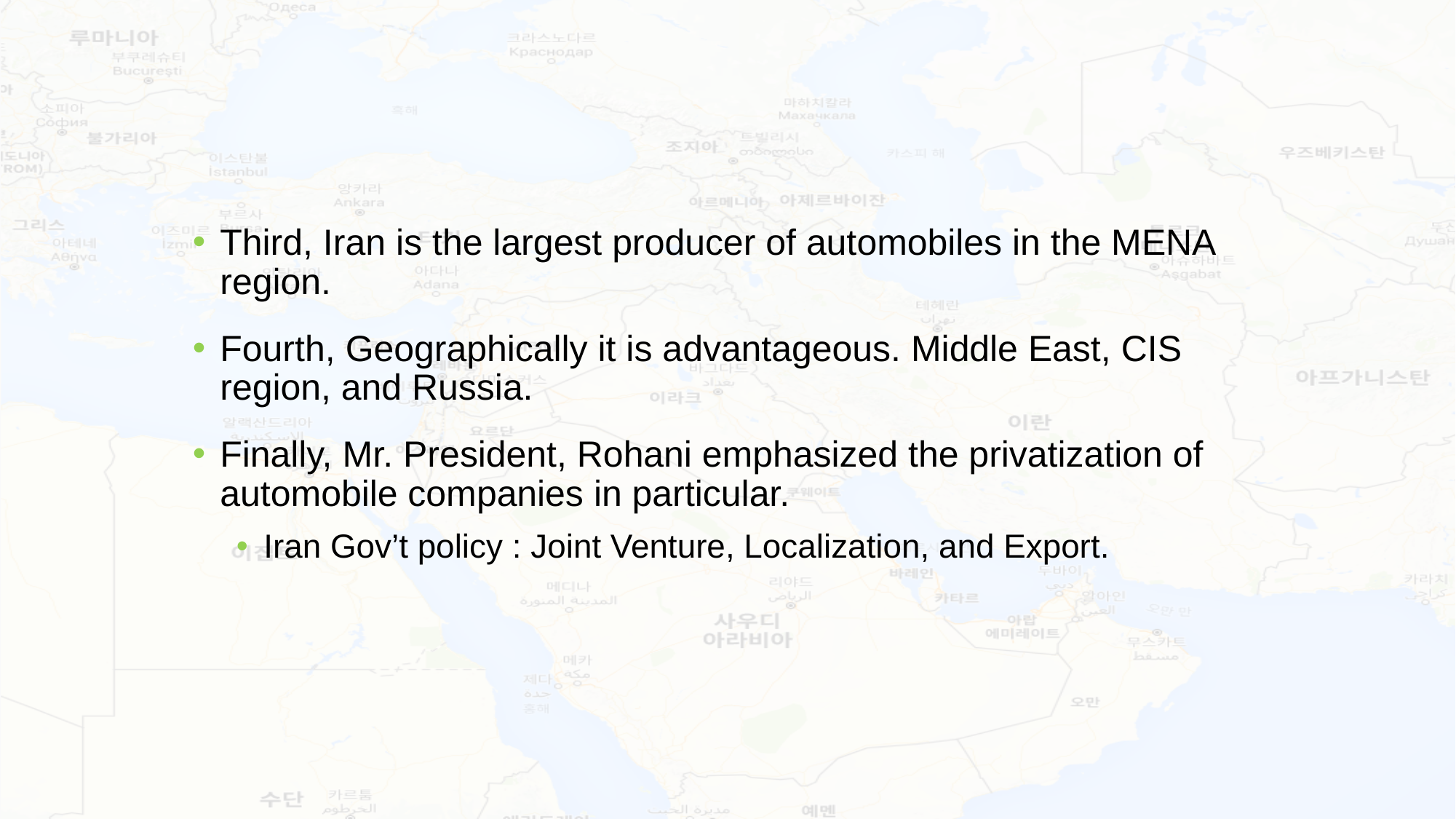

Third, Iran is the largest producer of automobiles in the MENA region.
Fourth, Geographically it is advantageous. Middle East, CIS region, and Russia.
Finally, Mr. President, Rohani emphasized the privatization of automobile companies in particular.
Iran Gov’t policy : Joint Venture, Localization, and Export.